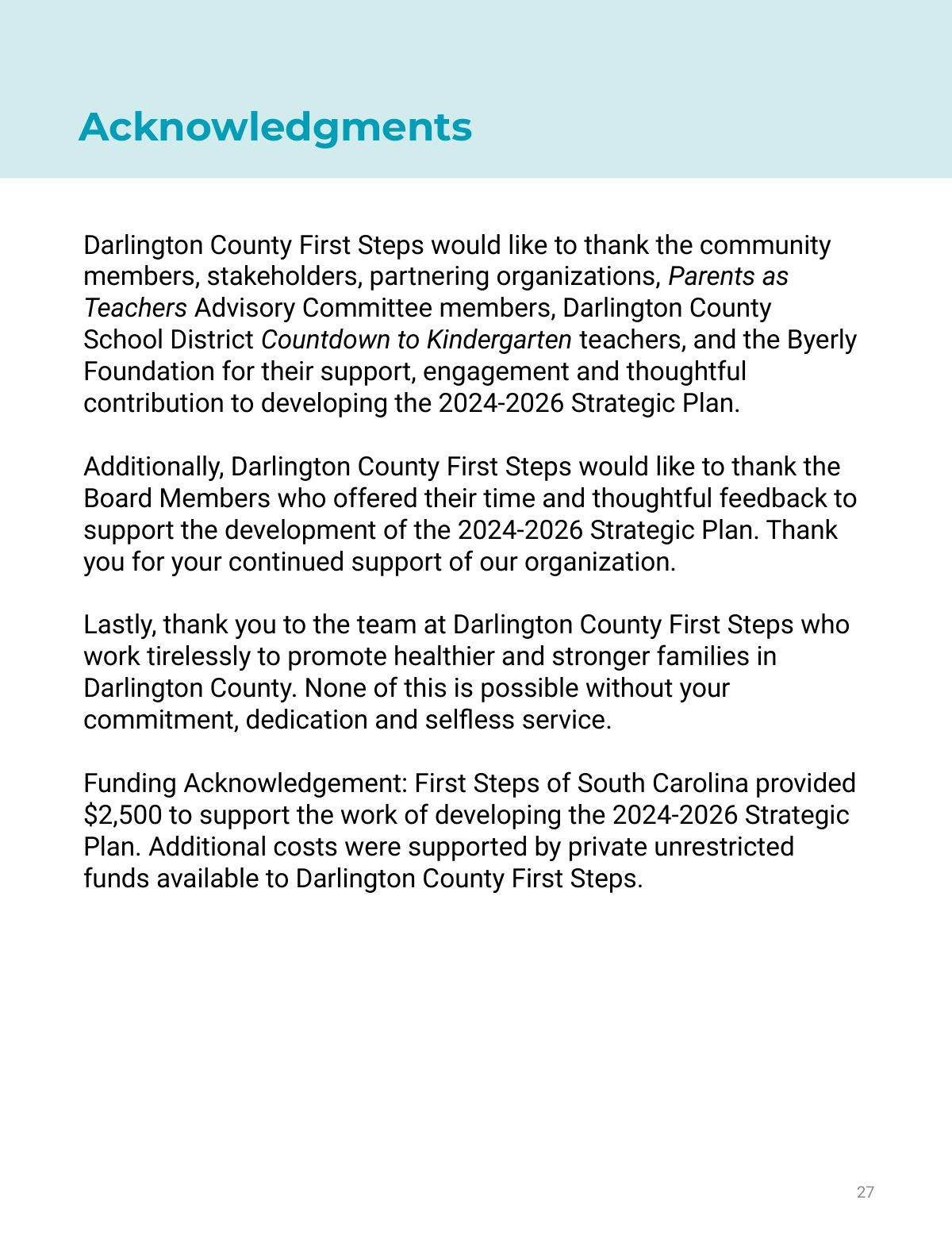

Acknowledgments
Darlington County First Steps would like to thank the community members, stakeholders, partnering organizations, Parents as Teachers Advisory Committee members, Darlington County School District Countdown to Kindergarten teachers, and the Byerly Foundation for their support, engagement and thoughtful contribution to developing the 2024-2026 Strategic Plan.

Additionally, Darlington County First Steps would like to thank the Board Members who offered their time and thoughtful feedback to support the development of the 2024-2026 Strategic Plan. Thank you for your continued support of our organization.

Lastly, thank you to the team at Darlington County First Steps who work tirelessly to promote healthier and stronger families in Darlington County. None of this is possible without your commitment, dedication and selfless service.

Funding Acknowledgement: First Steps of South Carolina provided $2,500 to support the work of developing the 2024-2026 Strategic Plan. Additional costs were supported by private unrestricted funds available to Darlington County First Steps.
27